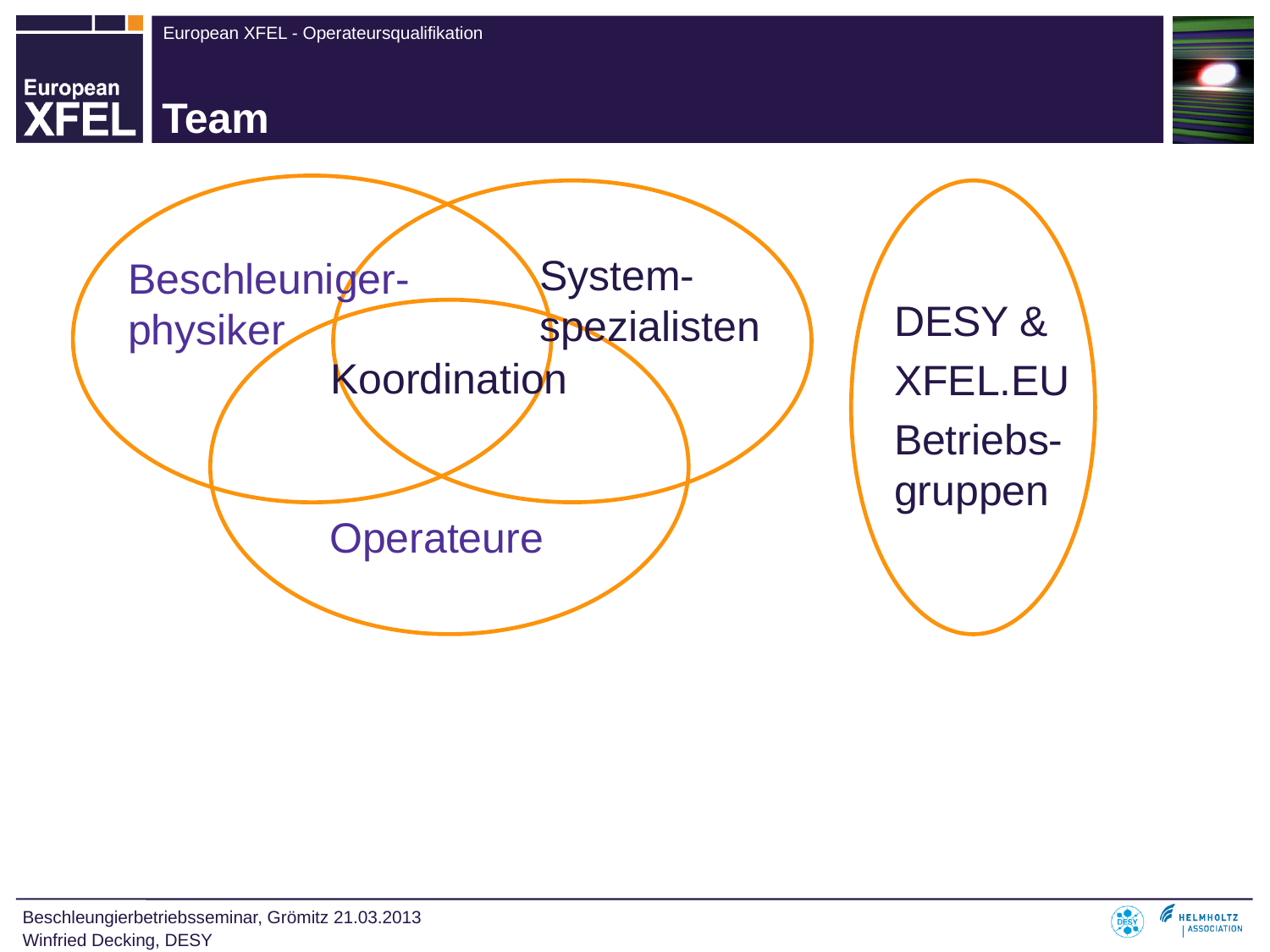

# Team

System- spezialisten
Beschleuniger-physiker
DESY &
XFEL.EU
Betriebs-gruppen

Koordination
Operateure